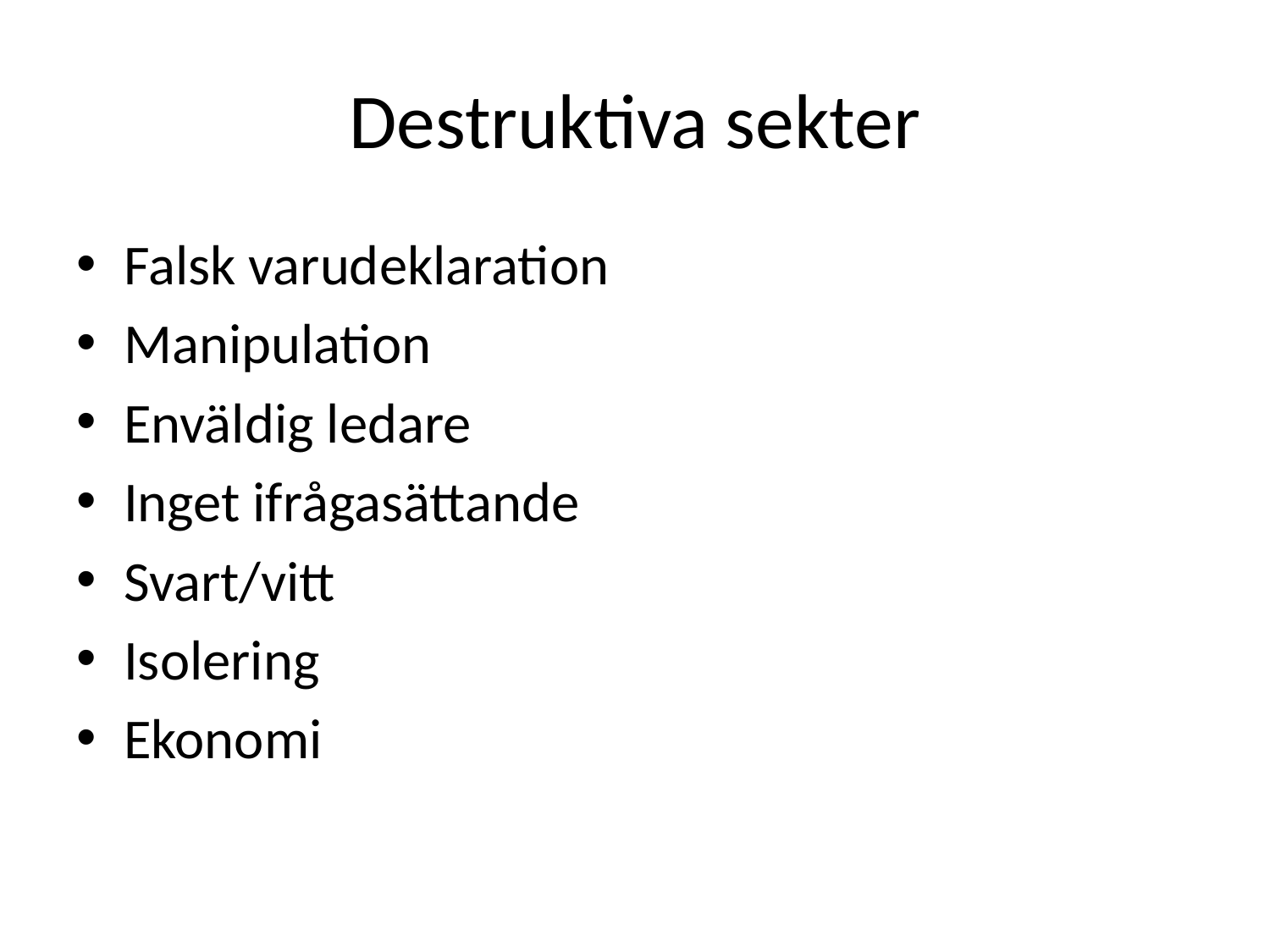

# Destruktiva sekter
Falsk varudeklaration
Manipulation
Enväldig ledare
Inget ifrågasättande
Svart/vitt
Isolering
Ekonomi